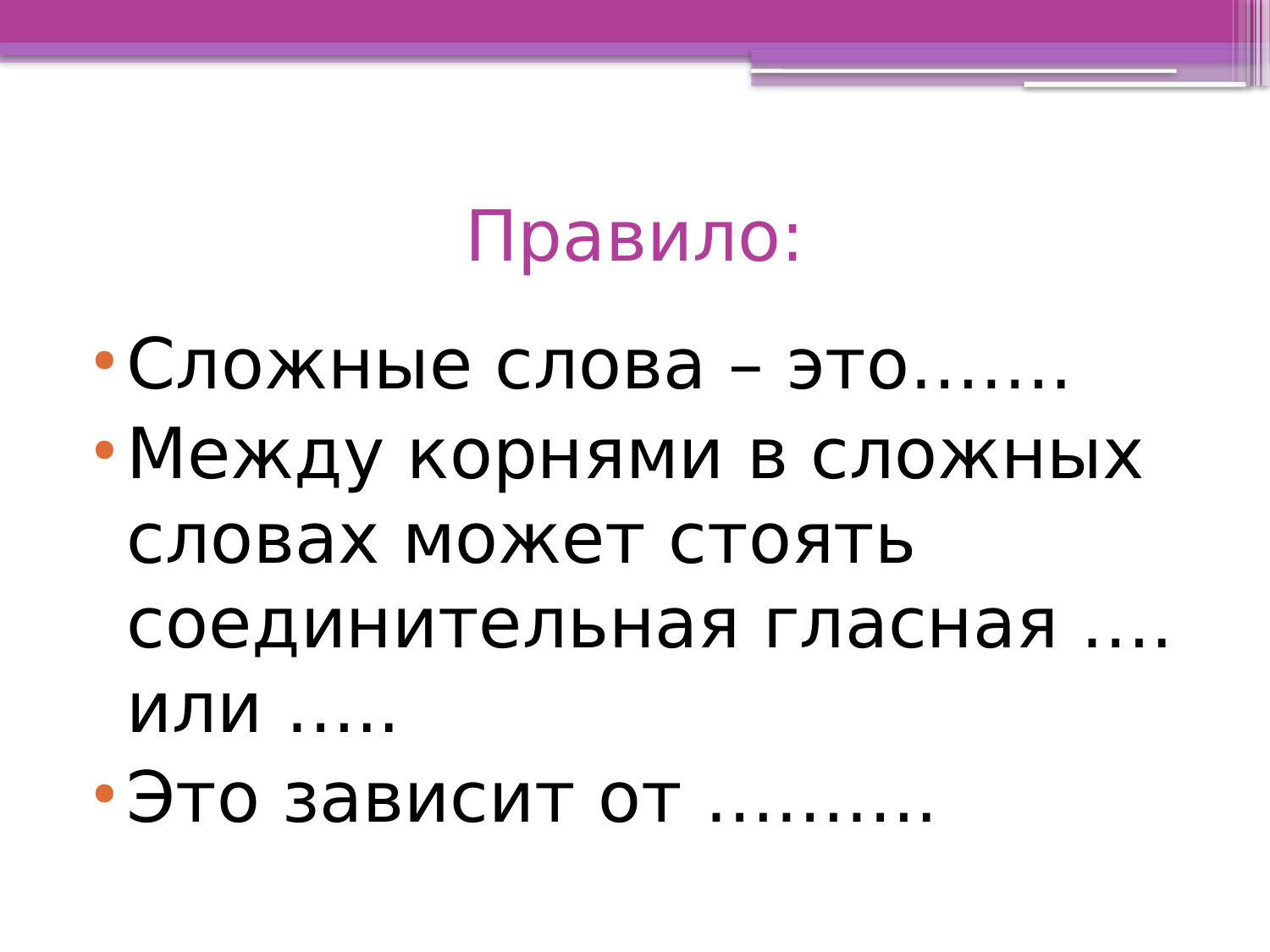

# Правило:
Сложные слова – это…….
Между корнями в сложных словах может стоять соединительная гласная …. или …..
Это зависит от ……….